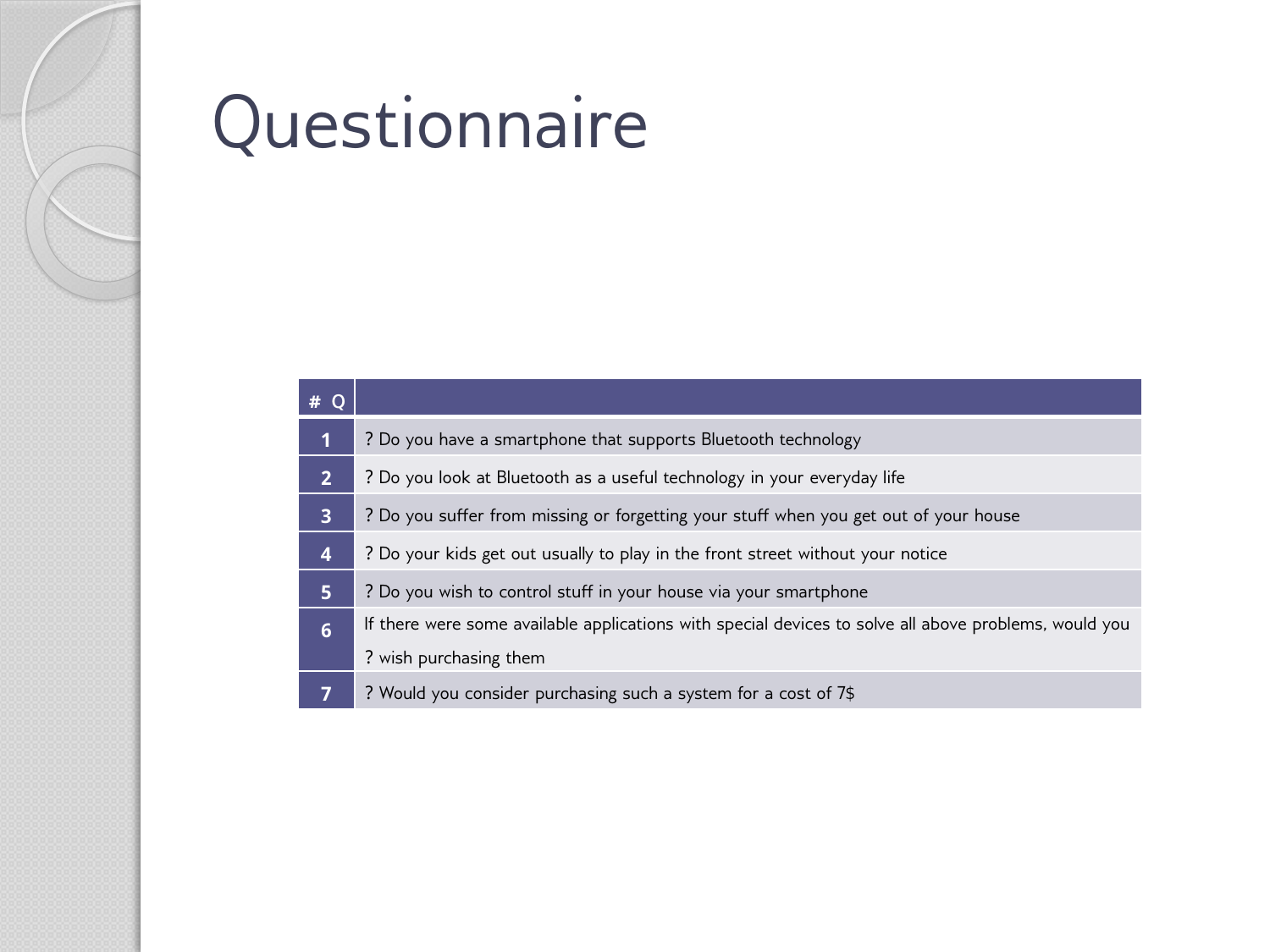

# Questionnaire
| Q # |  |
| --- | --- |
| 1 | Do you have a smartphone that supports Bluetooth technology ? |
| 2 | Do you look at Bluetooth as a useful technology in your everyday life ? |
| 3 | Do you suffer from missing or forgetting your stuff when you get out of your house ? |
| 4 | Do your kids get out usually to play in the front street without your notice ? |
| 5 | Do you wish to control stuff in your house via your smartphone ? |
| 6 | If there were some available applications with special devices to solve all above problems, would you wish purchasing them ? |
| 7 | Would you consider purchasing such a system for a cost of 7$ ? |